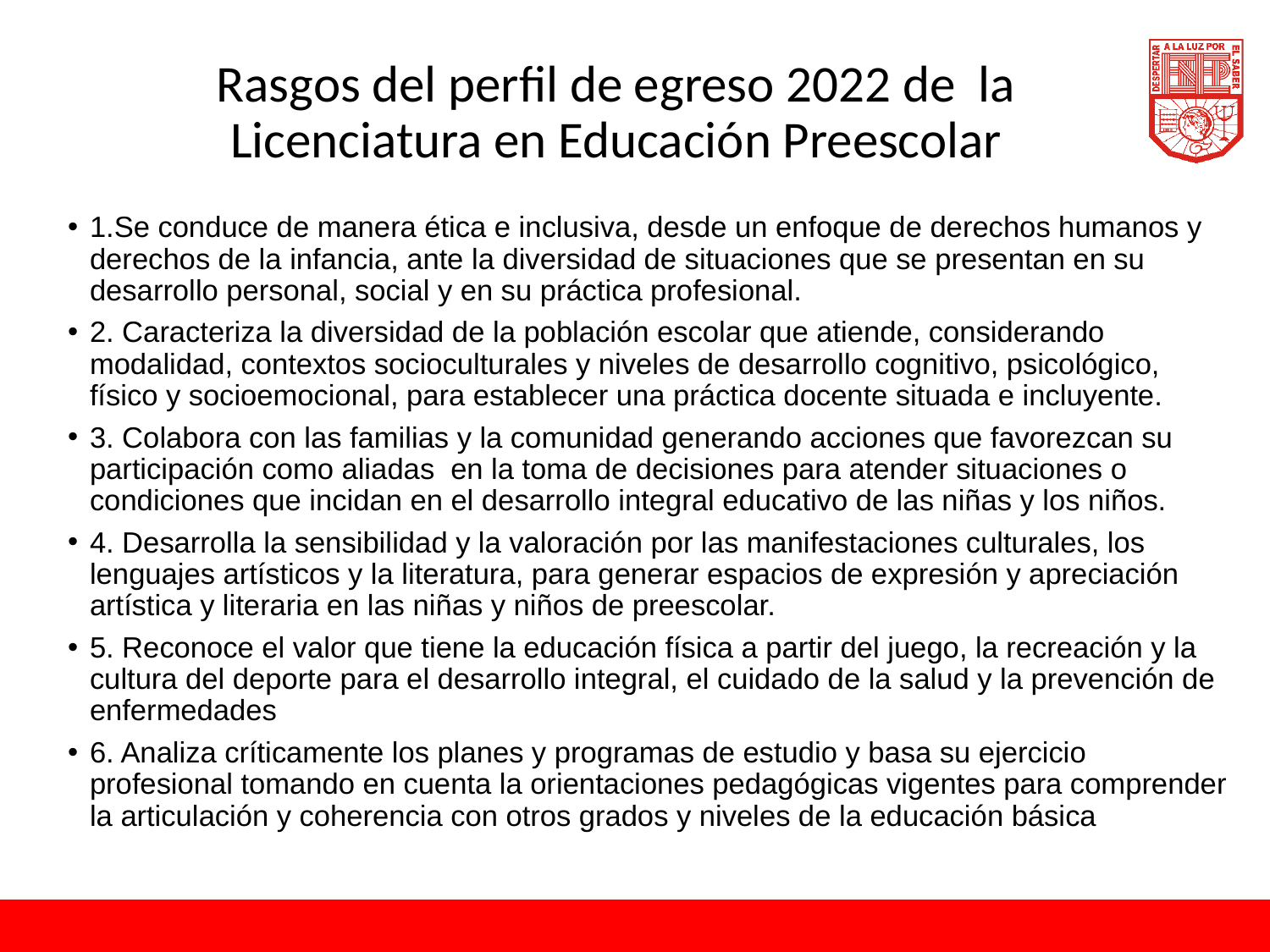

# Rasgos del perfil de egreso 2022 de  la Licenciatura en Educación Preescolar
1.Se conduce de manera ética e inclusiva, desde un enfoque de derechos humanos y derechos de la infancia, ante la diversidad de situaciones que se presentan en su desarrollo personal, social y en su práctica profesional.
2. Caracteriza la diversidad de la población escolar que atiende, considerando  modalidad, contextos socioculturales y niveles de desarrollo cognitivo, psicológico, físico y socioemocional, para establecer una práctica docente situada e incluyente.
3. Colabora con las familias y la comunidad generando acciones que favorezcan su participación como aliadas  en la toma de decisiones para atender situaciones o condiciones que incidan en el desarrollo integral educativo de las niñas y los niños.
4. Desarrolla la sensibilidad y la valoración por las manifestaciones culturales, los  lenguajes artísticos y la literatura, para generar espacios de expresión y apreciación artística y literaria en las niñas y niños de preescolar.
5. Reconoce el valor que tiene la educación física a partir del juego, la recreación y la cultura del deporte para el desarrollo integral, el cuidado de la salud y la prevención de enfermedades
6. Analiza críticamente los planes y programas de estudio y basa su ejercicio profesional tomando en cuenta la orientaciones pedagógicas vigentes para comprender la articulación y coherencia con otros grados y niveles de la educación básica